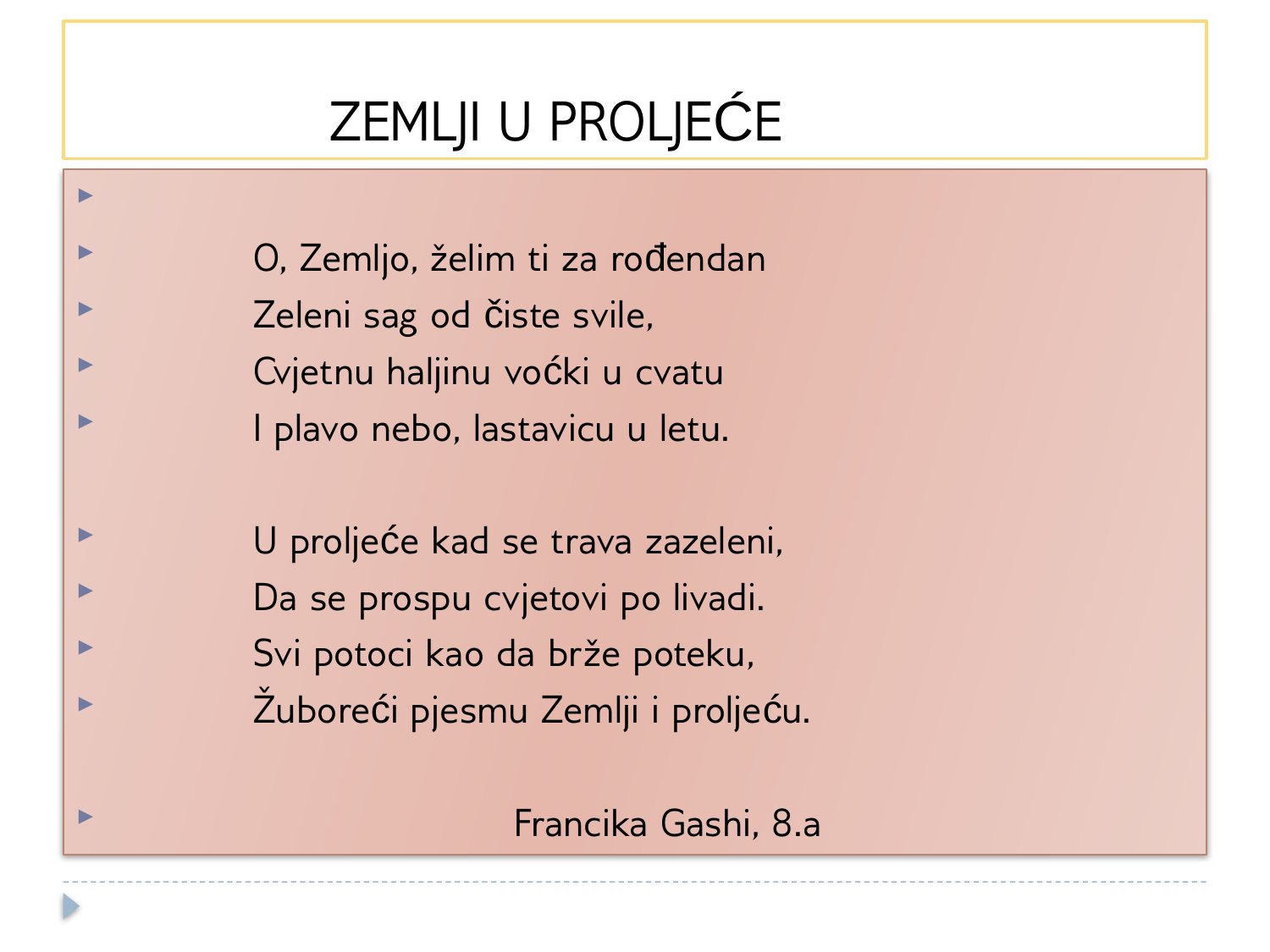

# ZEMLJI U PROLJEĆE

            O, Zemljo, želim ti za rođendan
            Zeleni sag od čiste svile,
            Cvjetnu haljinu voćki u cvatu
            I plavo nebo, lastavicu u letu.

            U proljeće kad se trava zazeleni,
            Da se prospu cvjetovi po livadi.
            Svi potoci kao da brže poteku,
            Žuboreći pjesmu Zemlji i proljeću.

                                  Francika Gashi, 8.a